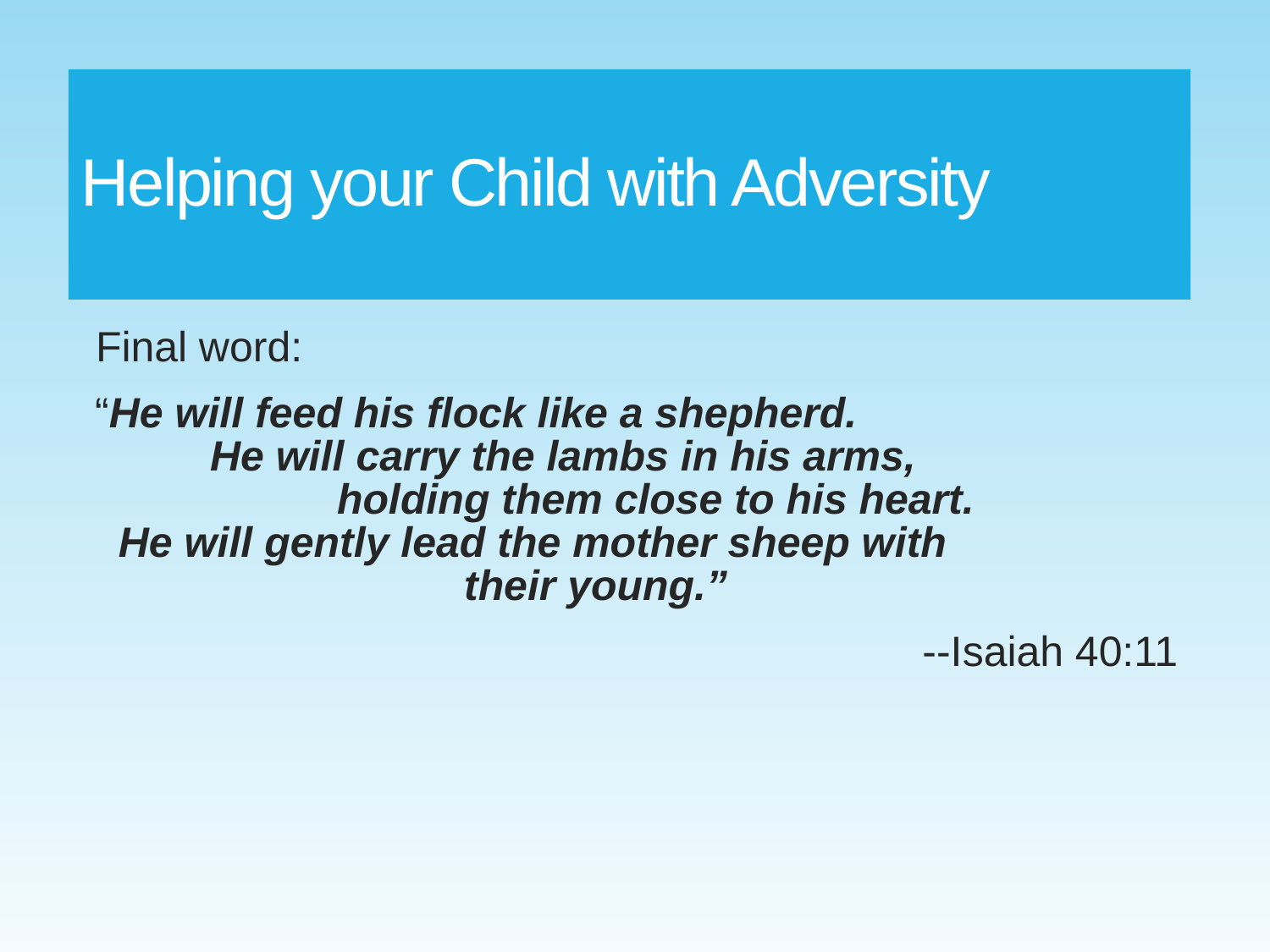

# Helping your Child with Adversity
Final word:
“He will feed his flock like a shepherd.
    	He will carry the lambs in his arms,
		holding them close to his heart.
   He will gently lead the mother sheep with 					their young.”
--Isaiah 40:11